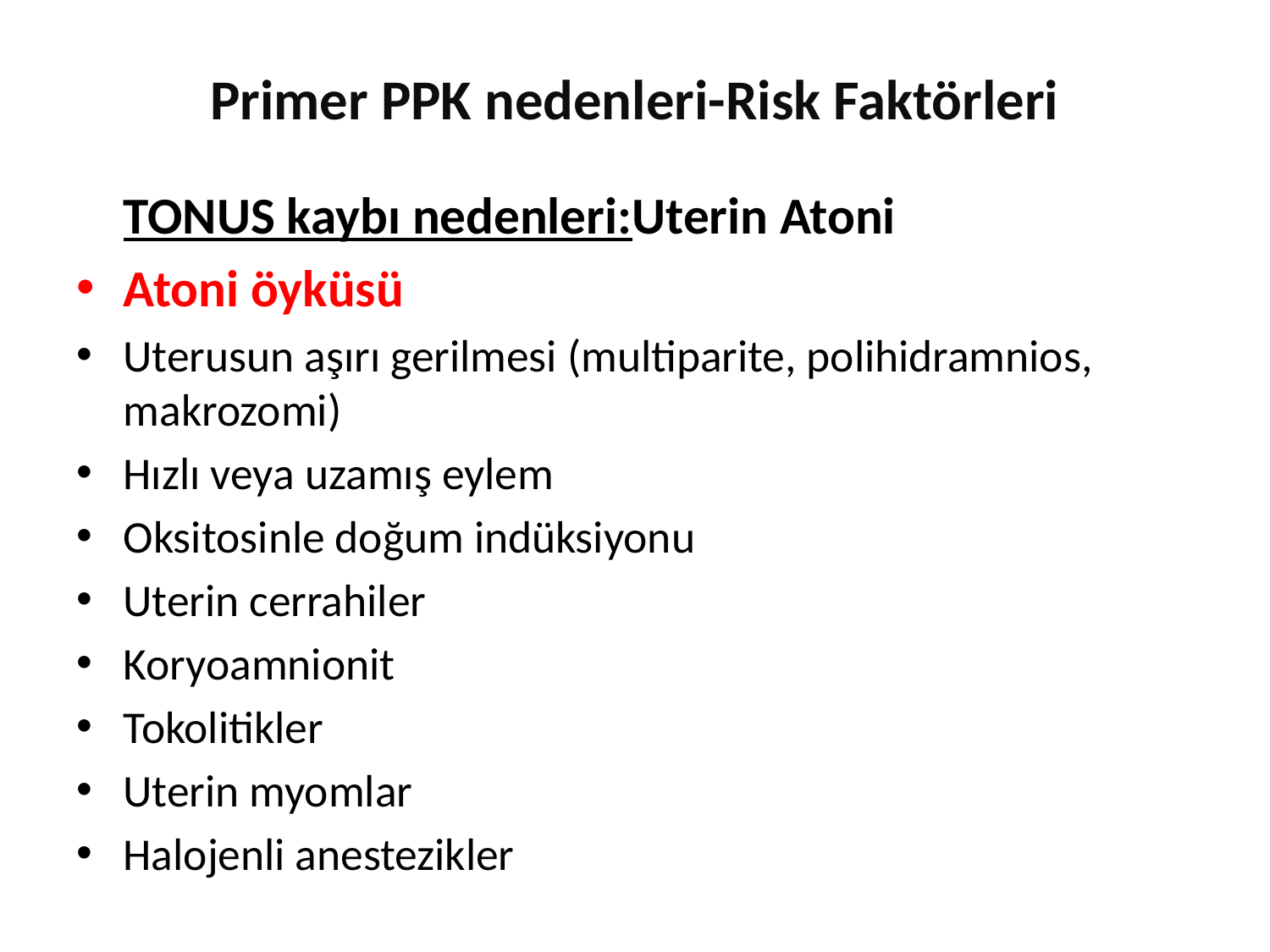

# Primer PPK nedenleri-Risk Faktörleri
	TONUS kaybı nedenleri:Uterin Atoni
Atoni öyküsü
Uterusun aşırı gerilmesi (multiparite, polihidramnios, makrozomi)
Hızlı veya uzamış eylem
Oksitosinle doğum indüksiyonu
Uterin cerrahiler
Koryoamnionit
Tokolitikler
Uterin myomlar
Halojenli anestezikler